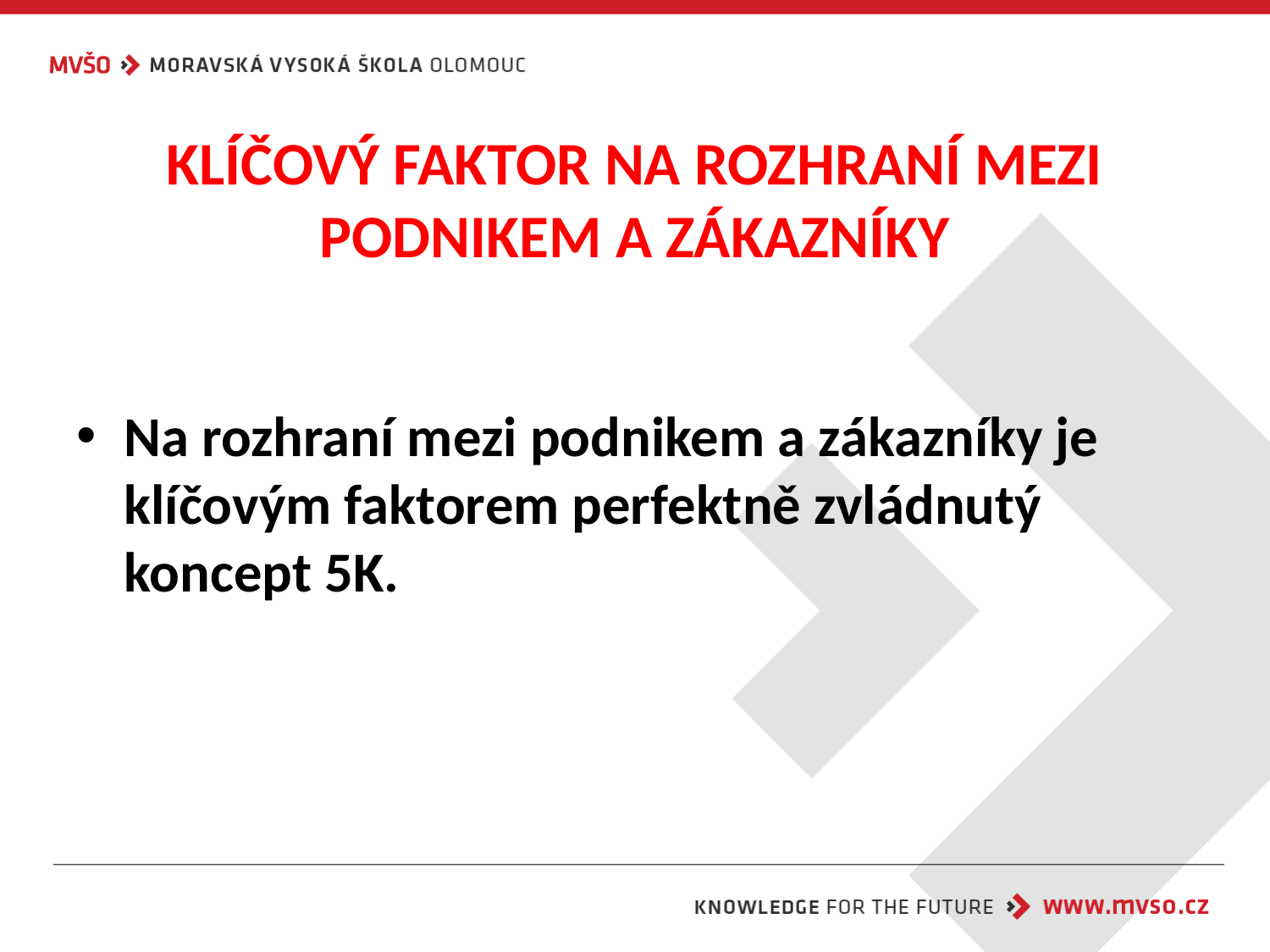

# KLÍČOVÝ FAKTOR NA ROZHRANÍ MEZI PODNIKEM A ZÁKAZNÍKY
Na rozhraní mezi podnikem a zákazníky je klíčovým faktorem perfektně zvládnutý koncept 5K.